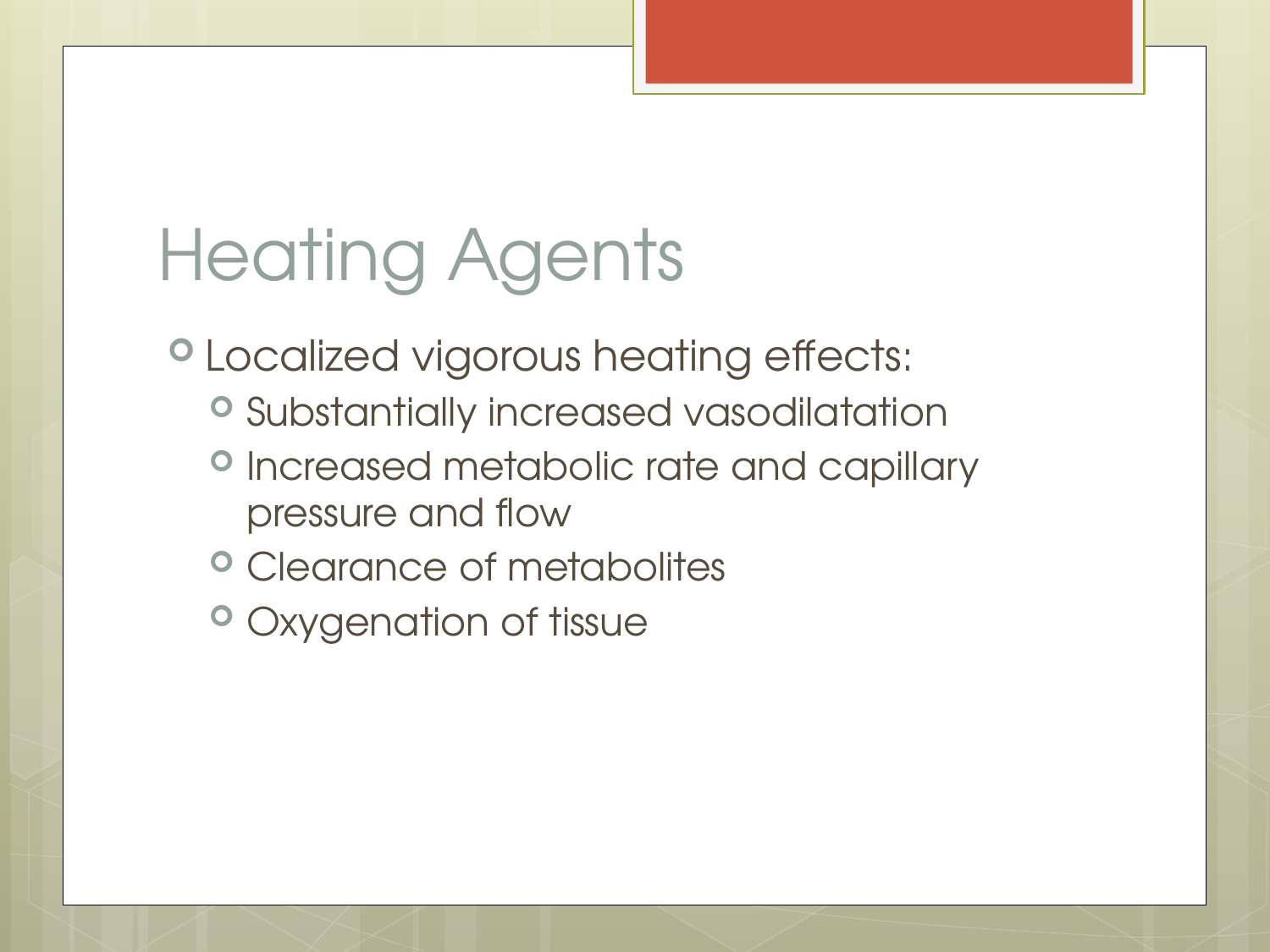

# Heating Agents
Localized vigorous heating effects:
Substantially increased vasodilatation
Increased metabolic rate and capillary pressure and flow
Clearance of metabolites
Oxygenation of tissue